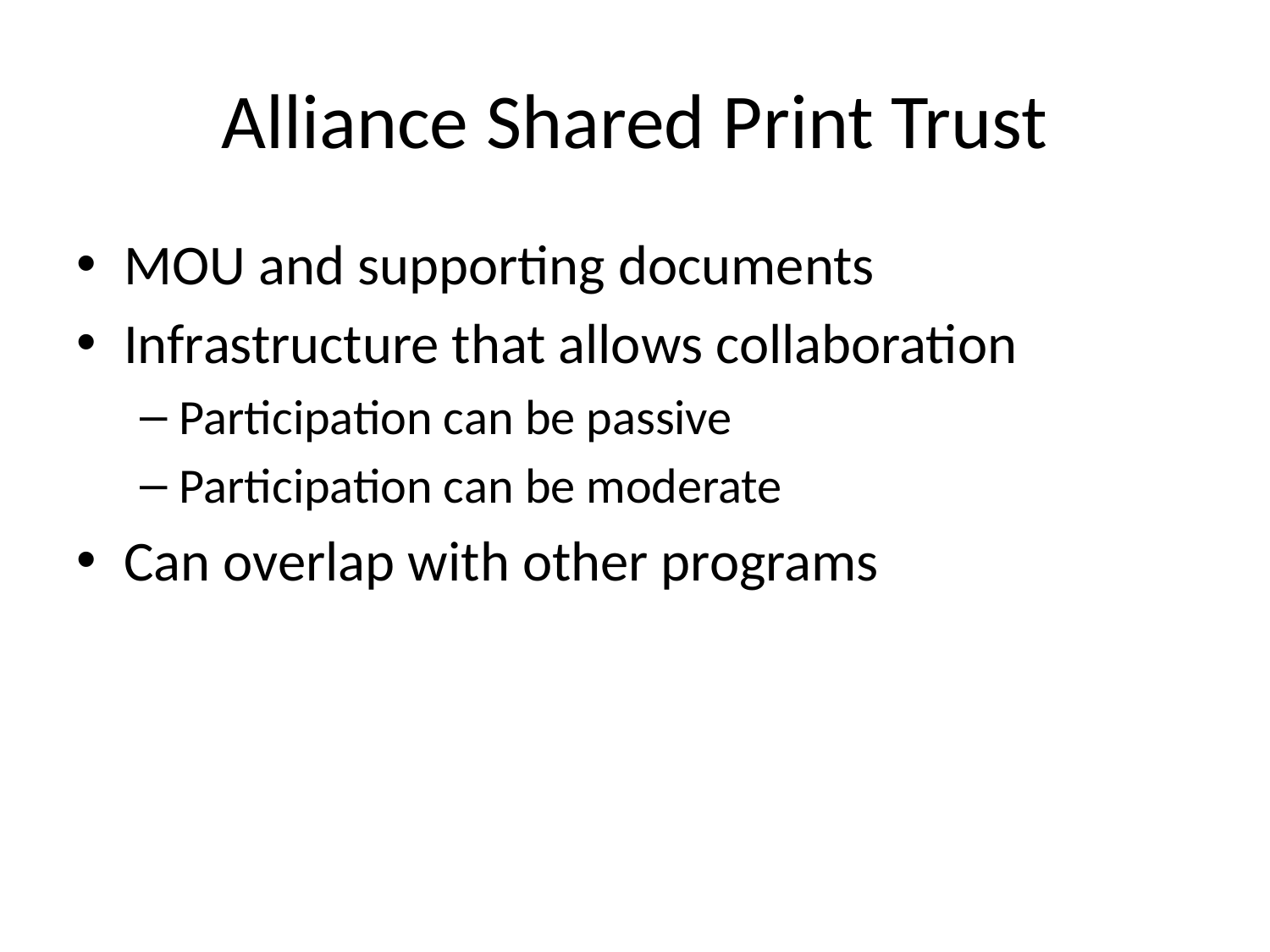

# Alliance Shared Print Trust
MOU and supporting documents
Infrastructure that allows collaboration
Participation can be passive
Participation can be moderate
Can overlap with other programs